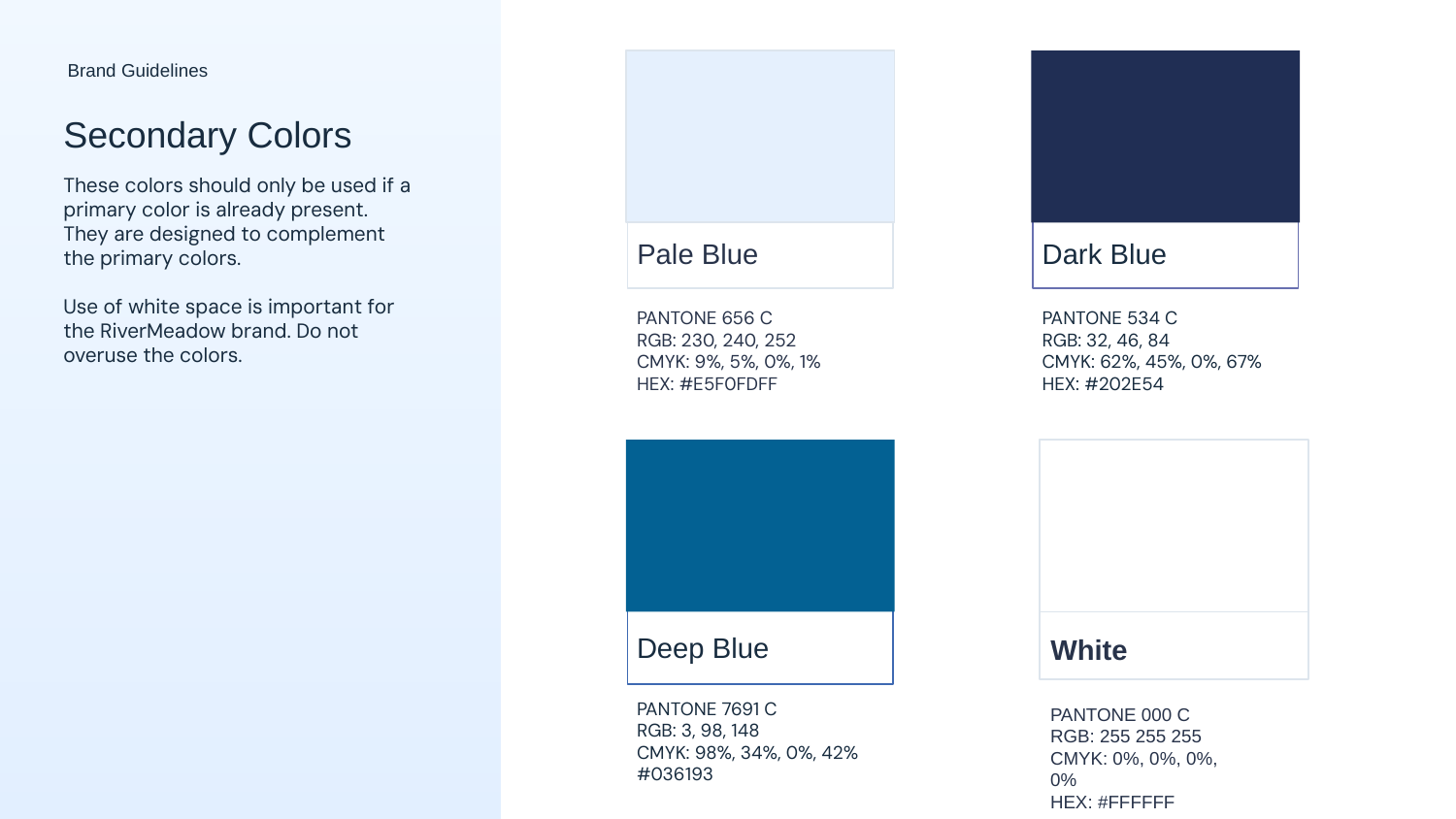

Secondary Colors
These colors should only be used if a primary color is already present. They are designed to complement the primary colors.

Use of white space is important for the RiverMeadow brand. Do not overuse the colors.

Pale Blue
Dark Blue
PANTONE 656 C
RGB: 230, 240, 252
CMYK: 9%, 5%, 0%, 1%
HEX: #E5F0FDFF
PANTONE 534 C
RGB: 32, 46, 84
CMYK: 62%, 45%, 0%, 67%
HEX: #202E54

Deep Blue
White
PANTONE 7691 C
RGB: 3, 98, 148
CMYK: 98%, 34%, 0%, 42%
#036193
PANTONE 000 C
RGB: 255 255 255
CMYK: 0%, 0%, 0%, 0%
HEX: #FFFFFF